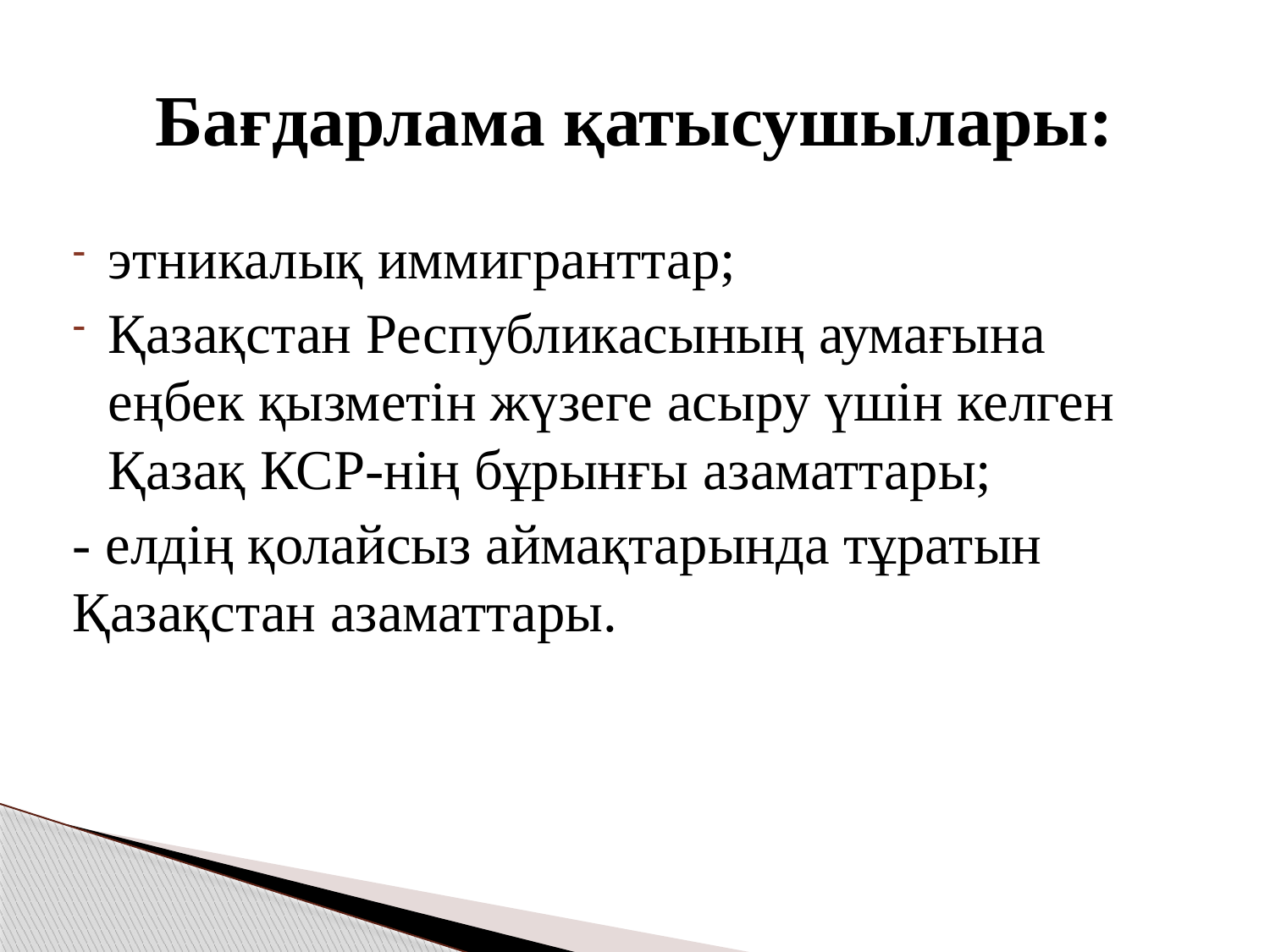

# Бағдарлама қатысушылары:
этникалық иммигранттар;
Қазақстан Республикасының аумағына еңбек қызметін жүзеге асыру үшін келген Қазақ КСР-нің бұрынғы азаматтары;
- елдің қолайсыз аймақтарында тұратын Қазақстан азаматтары.